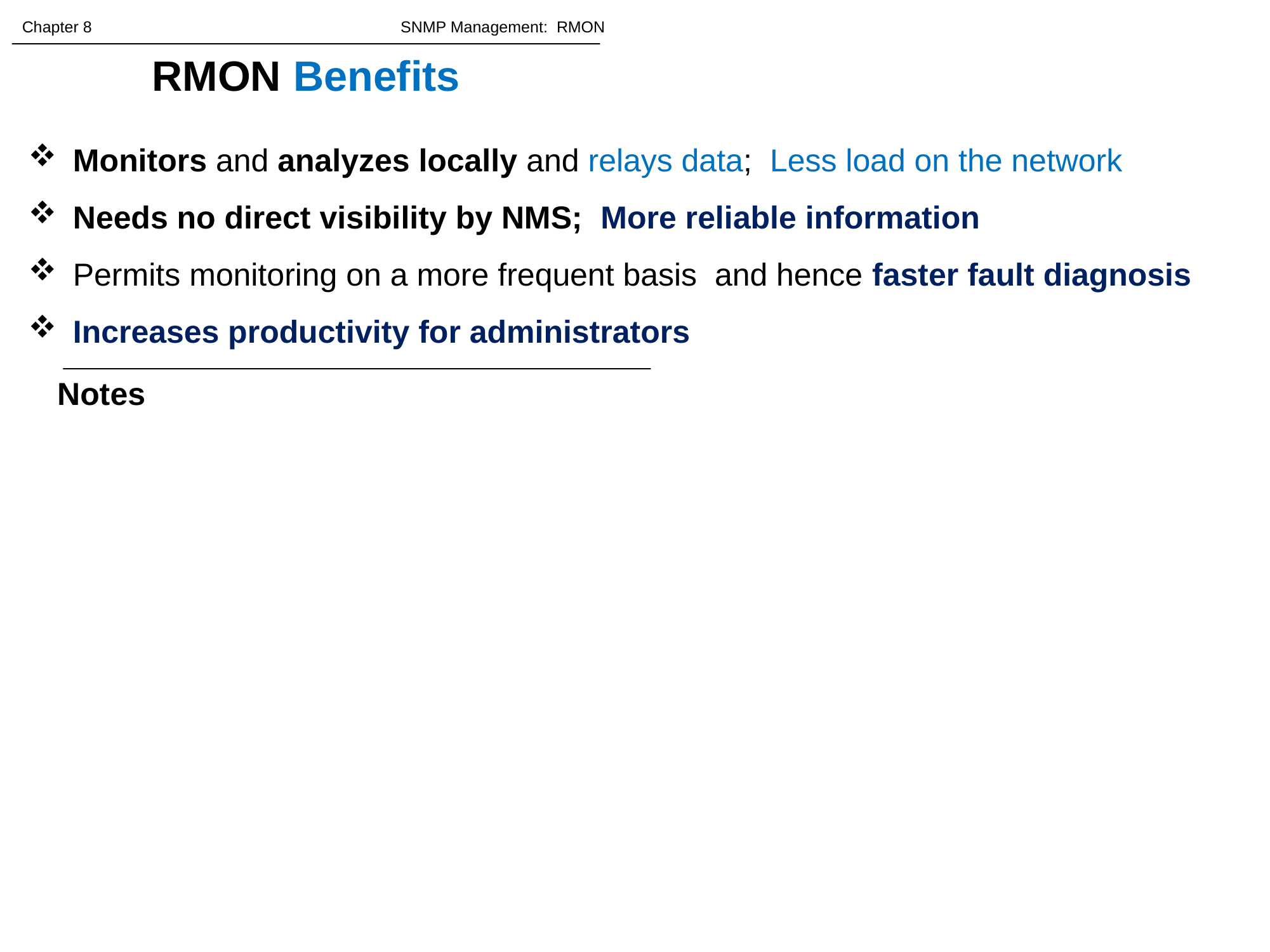

Chapter 8		     	                     SNMP Management:  RMON
RMON Benefits
 Monitors and analyzes locally and relays data;  Less load on the network
 Needs no direct visibility by NMS;  More reliable information
 Permits monitoring on a more frequent basis  and hence faster fault diagnosis
 Increases productivity for administrators
Notes